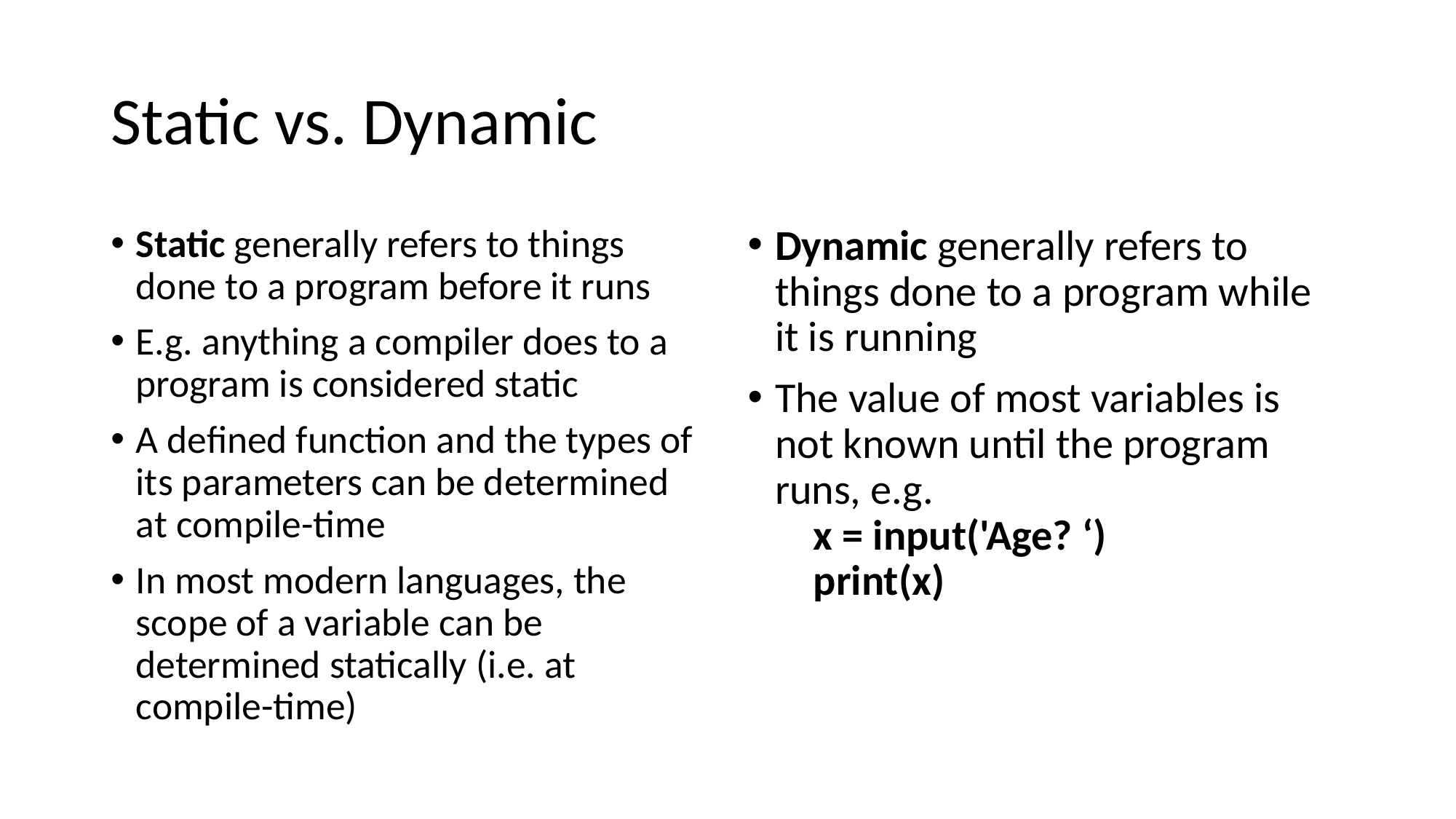

# Static vs. Dynamic
Static generally refers to things done to a program before it runs
E.g. anything a compiler does to a program is considered static
A defined function and the types of its parameters can be determined at compile-time
In most modern languages, the scope of a variable can be determined statically (i.e. at compile-time)
Dynamic generally refers to things done to a program while it is running
The value of most variables is not known until the program runs, e.g.
    x = input('Age? ‘)
    print(x)